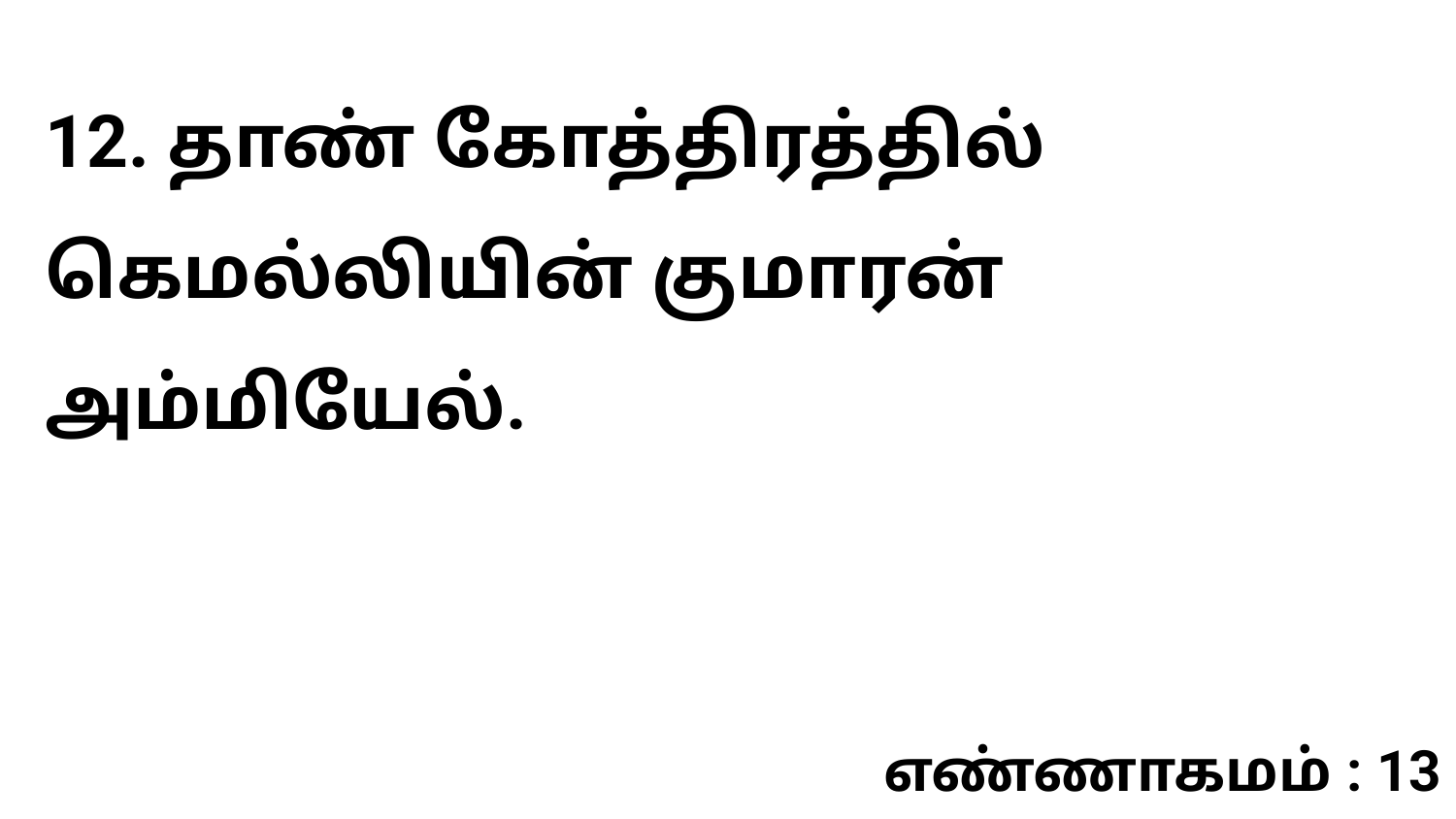

12. தாண் கோத்திரத்தில் கெமல்லியின் குமாரன் அம்மியேல்.
எண்ணாகமம் : 13